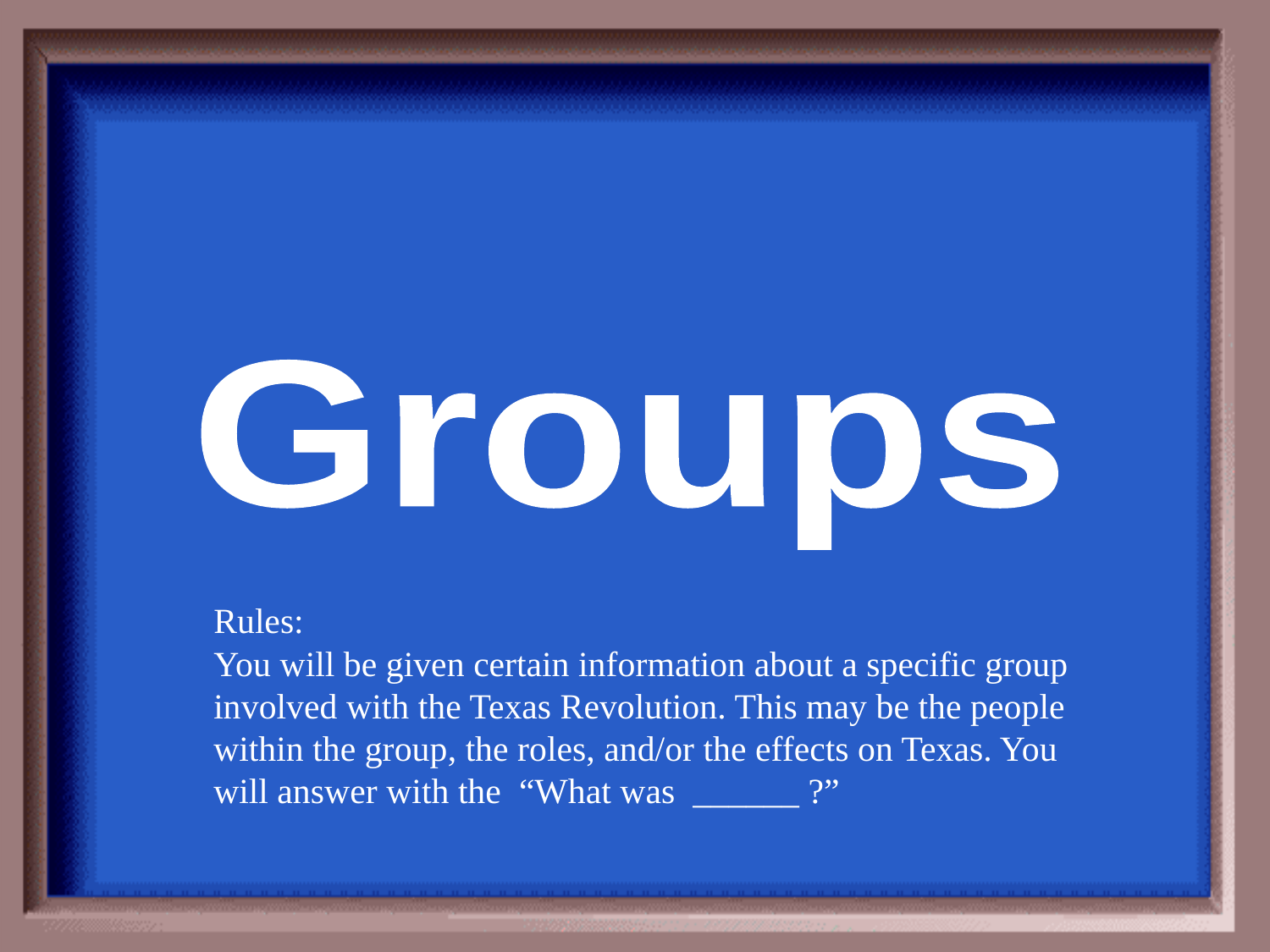

Groups
Rules:
You will be given certain information about a specific group involved with the Texas Revolution. This may be the people within the group, the roles, and/or the effects on Texas. You will answer with the  “What was  ______ ?”